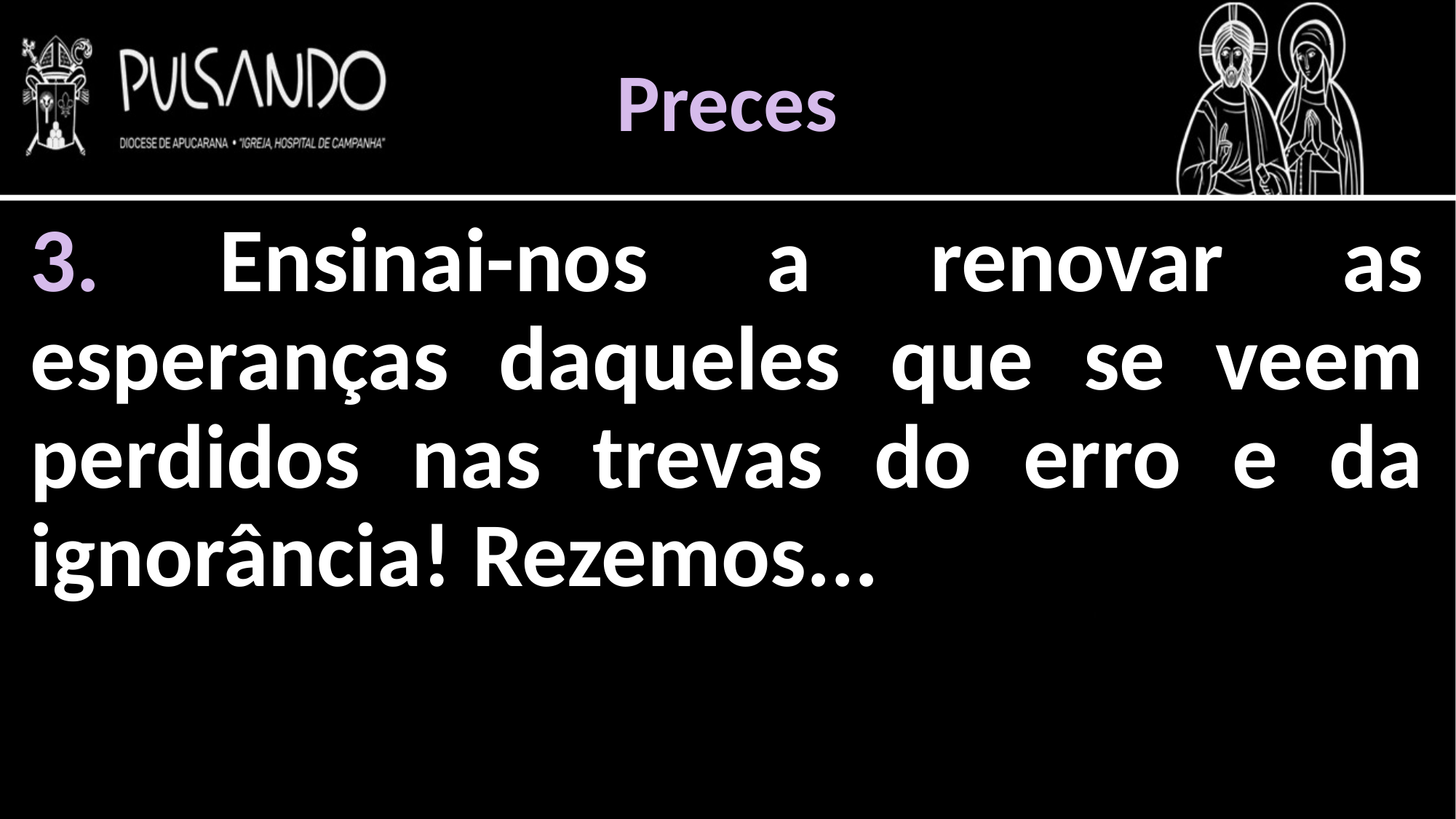

Preces
3. Ensinai-nos a renovar as esperanças daqueles que se veem perdidos nas trevas do erro e da ignorância! Rezemos...